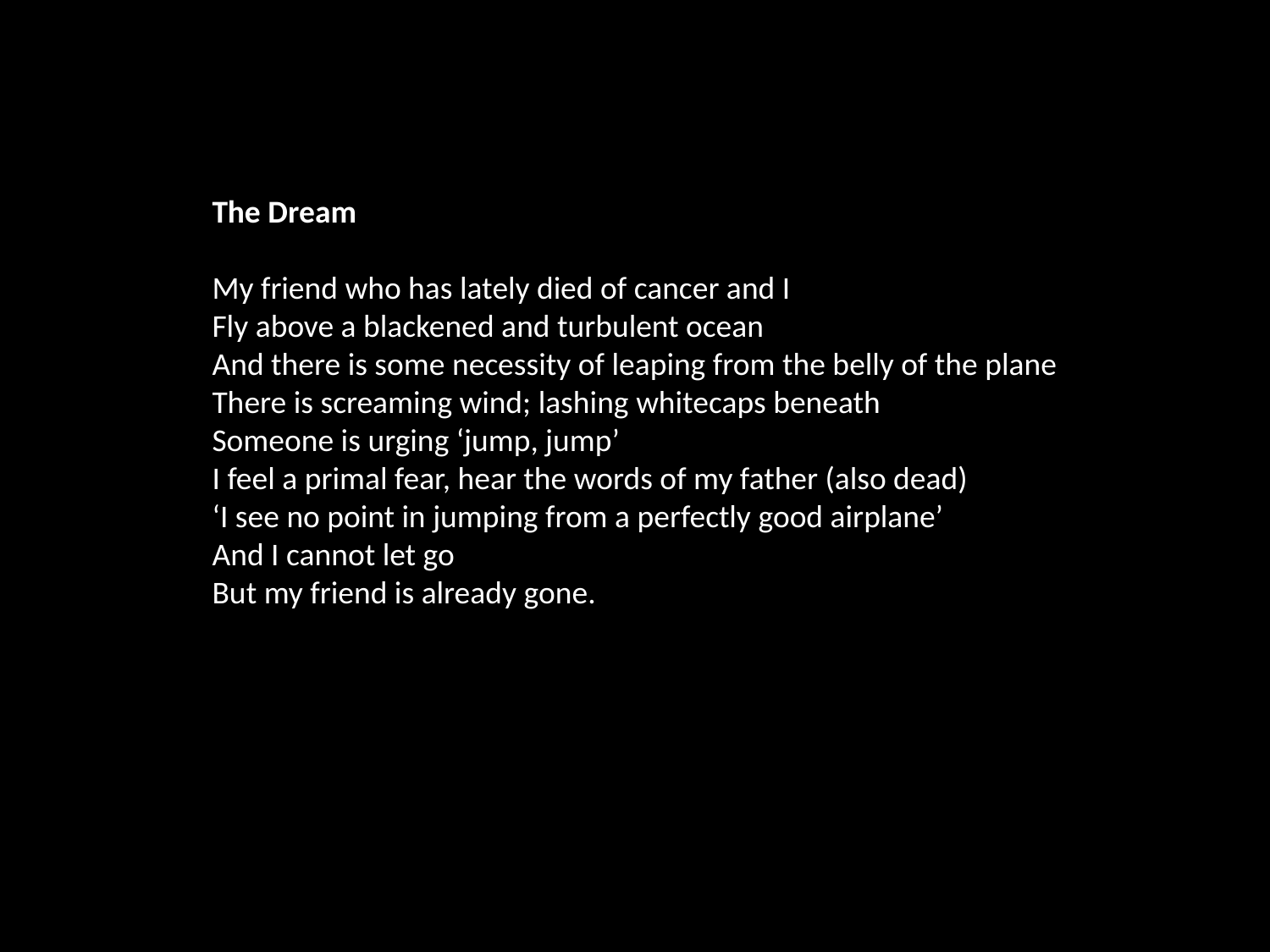

The Dream

My friend who has lately died of cancer and I
Fly above a blackened and turbulent ocean
And there is some necessity of leaping from the belly of the plane
There is screaming wind; lashing whitecaps beneath
Someone is urging ‘jump, jump’
I feel a primal fear, hear the words of my father (also dead)
‘I see no point in jumping from a perfectly good airplane’
And I cannot let go
But my friend is already gone.